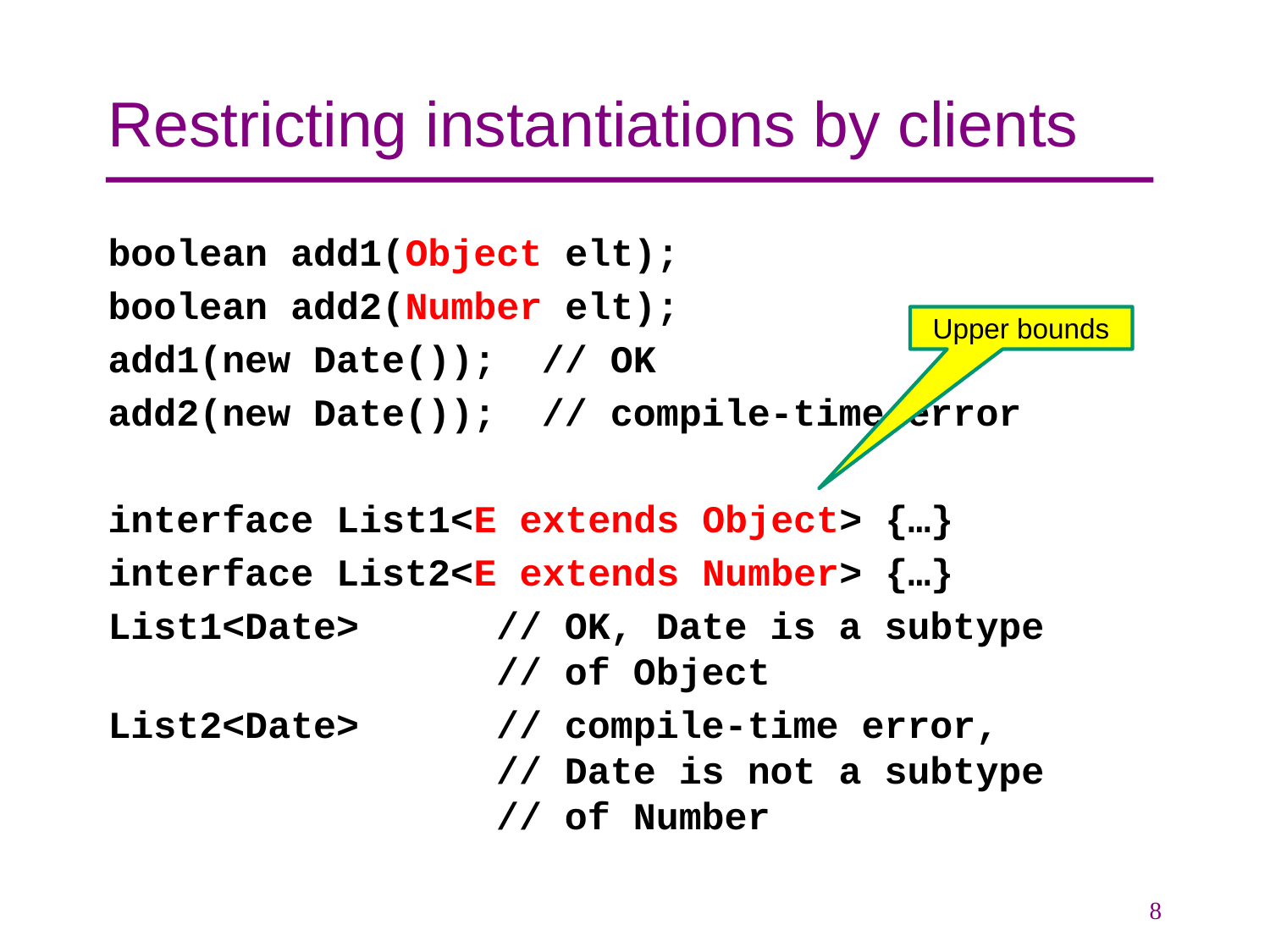

# Restricting instantiations by clients
boolean add1(Object elt);
boolean add2(Number elt);
add1(new Date());  // OK
add2(new Date());  // compile-time error

interface List1<E extends Object> {…}
interface List2<E extends Number> {…}
List1<Date>      // OK, Date is a subtype
                 // of Object
List2<Date>      // compile-time error,
                 // Date is not a subtype
                 // of Number
Upper bounds
8